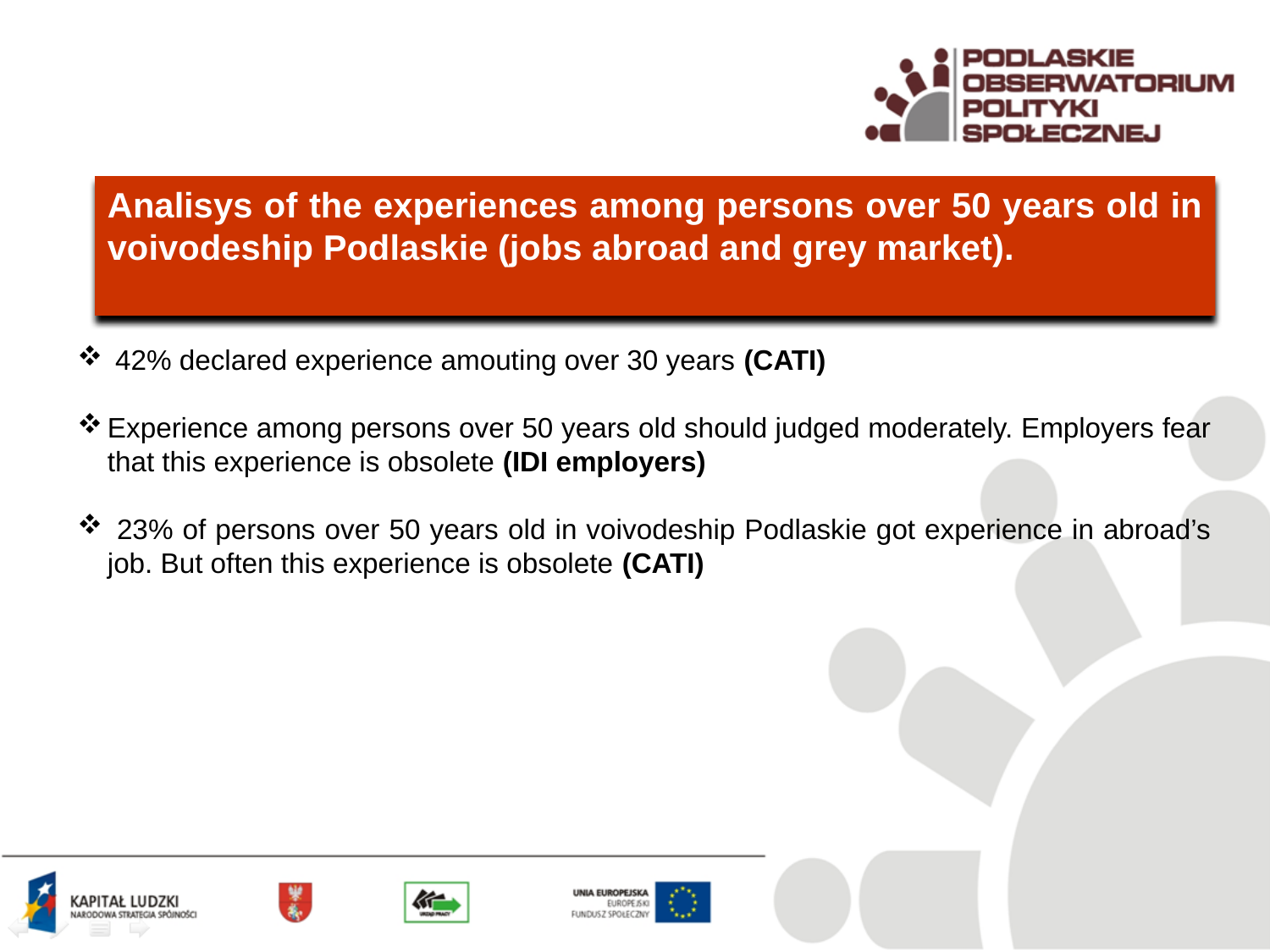

Analisys of the experiences among persons over 50 years old in voivodeship Podlaskie (jobs abroad and grey market).

 42% declared experience amouting over 30 years (CATI)

Experience among persons over 50 years old should judged moderately. Employers fear that this experience is obsolete (IDI employers)

 23% of persons over 50 years old in voivodeship Podlaskie got experience in abroad’s job. But often this experience is obsolete (CATI)